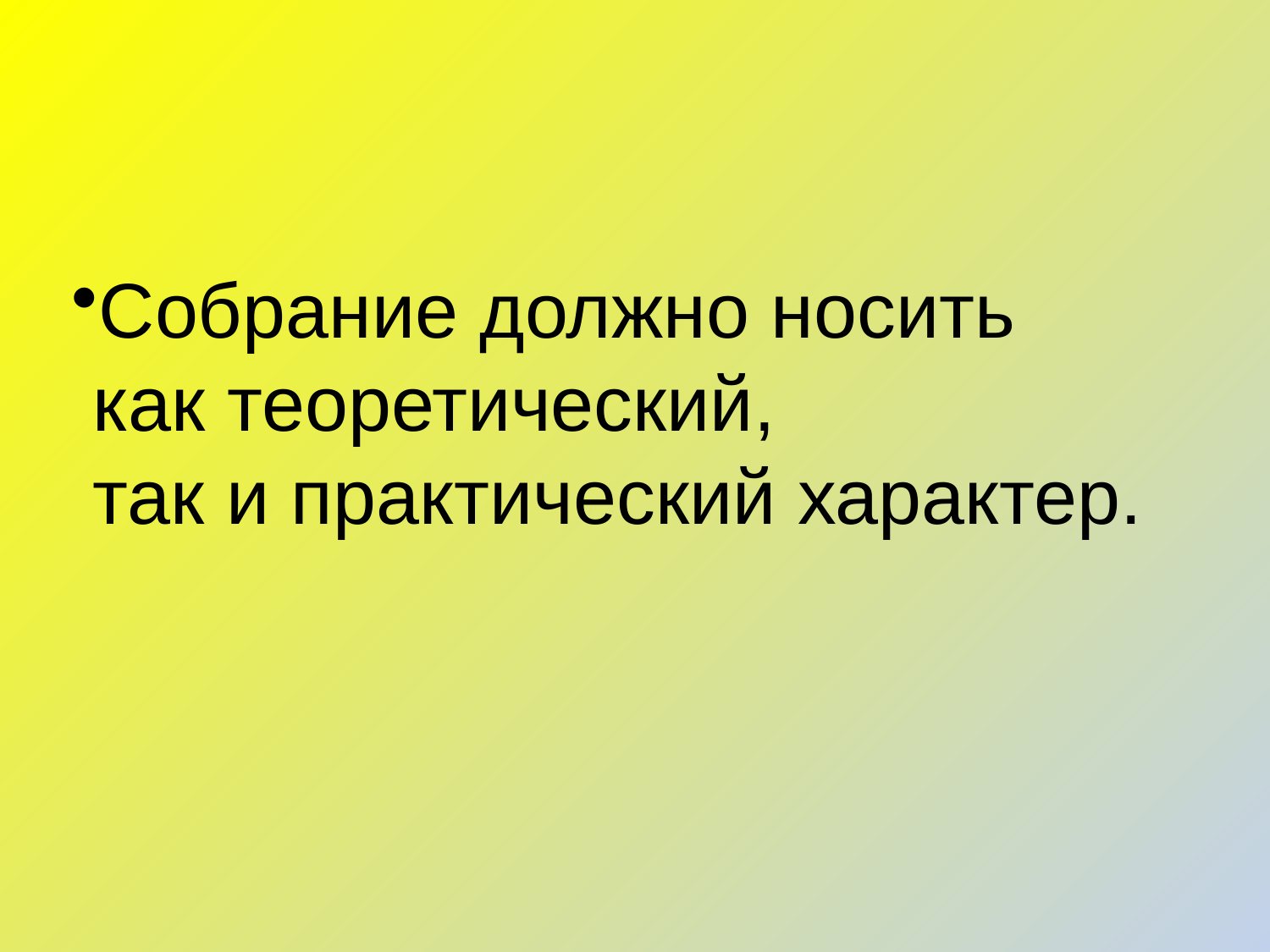

Собрание должно носить
 как теоретический,
 так и практический характер.